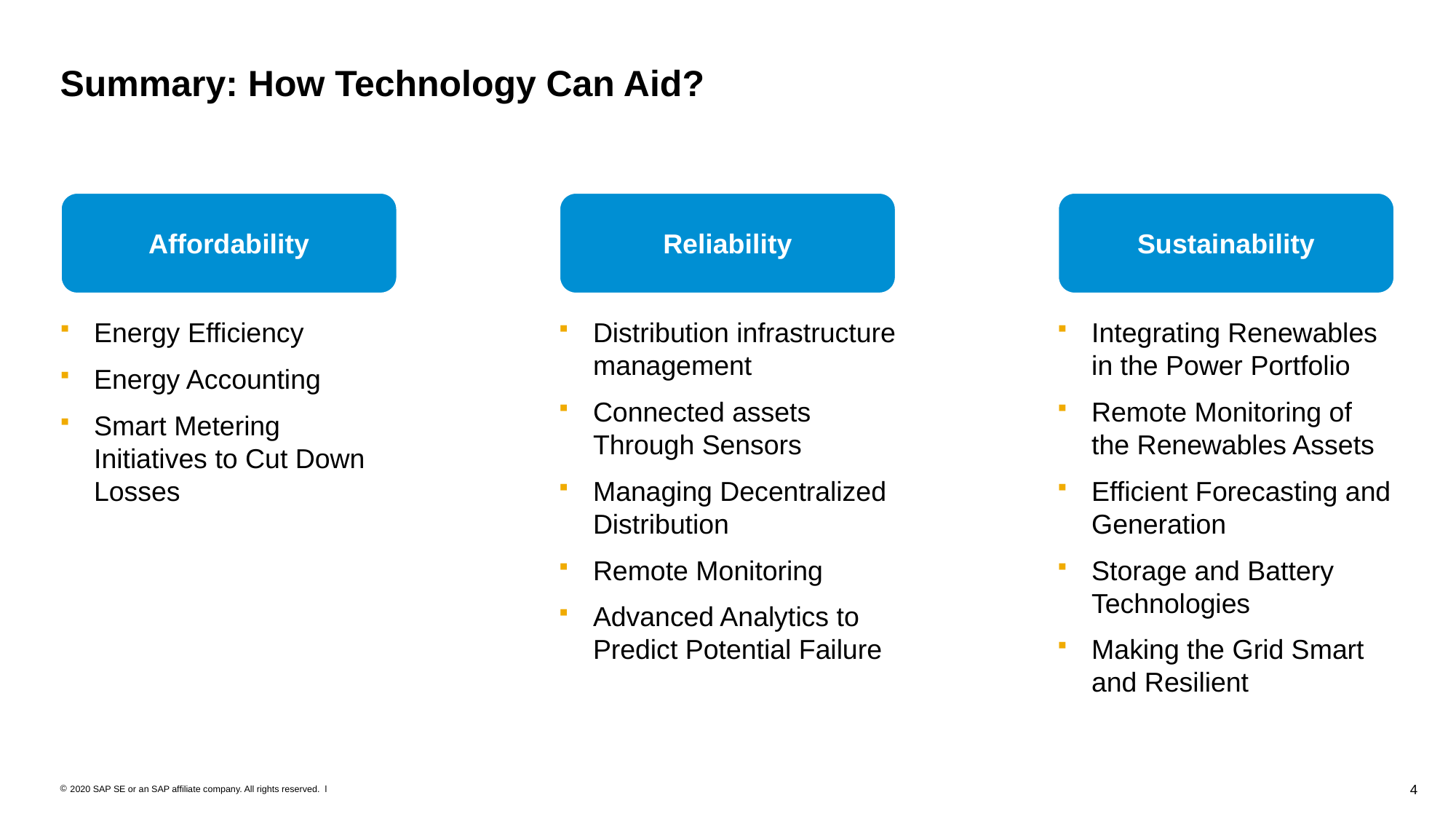

# Summary: How Technology Can Aid?
Affordability
Energy Efficiency
Energy Accounting
Smart Metering Initiatives to Cut Down Losses
Reliability
Distribution infrastructure management
Connected assets Through Sensors
Managing Decentralized Distribution
Remote Monitoring
Advanced Analytics to Predict Potential Failure
Sustainability
Integrating Renewables in the Power Portfolio
Remote Monitoring of the Renewables Assets
Efficient Forecasting and Generation
Storage and Battery Technologies
Making the Grid Smart and Resilient